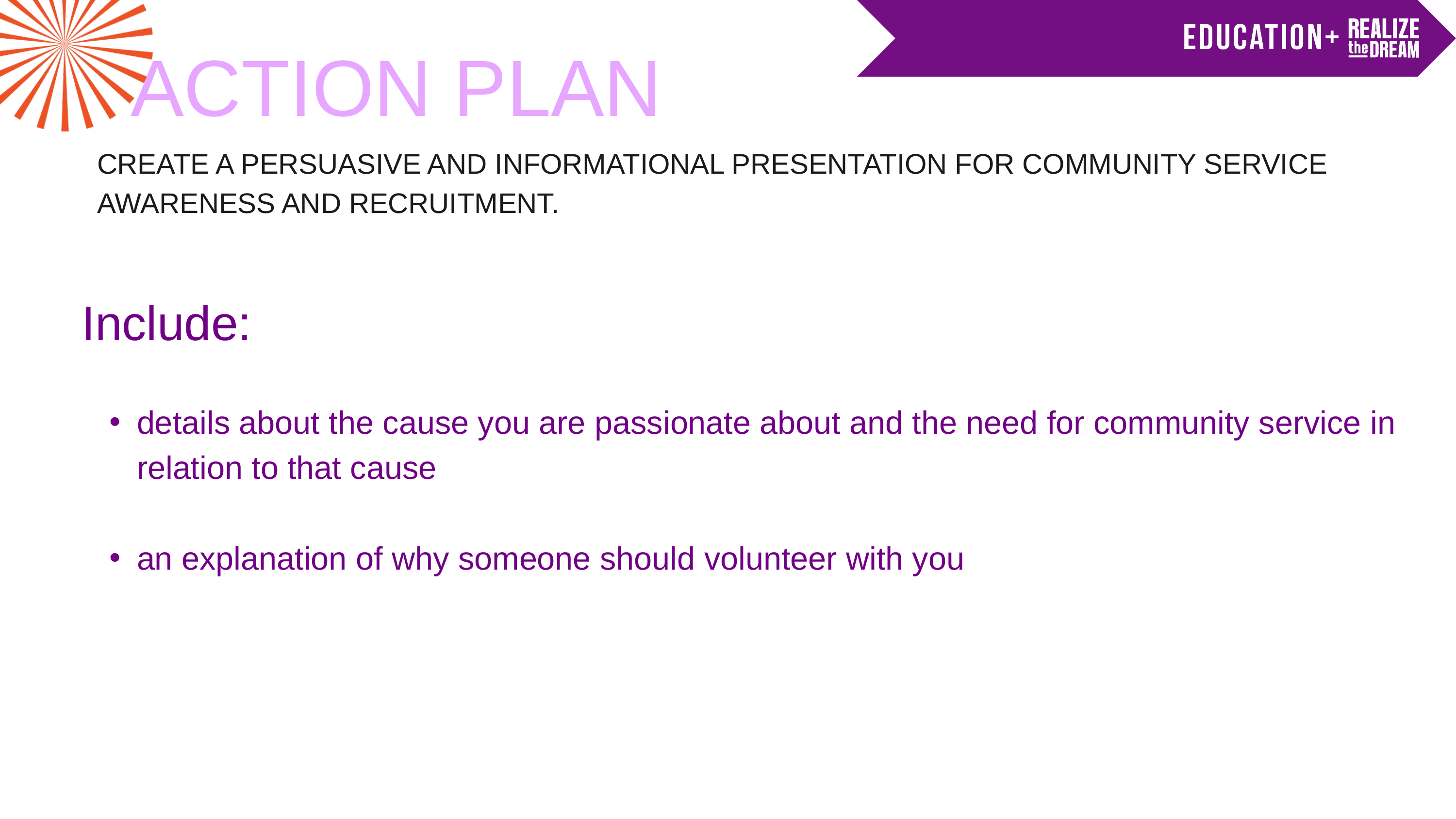

ACTION PLAN
CREATE A PERSUASIVE AND INFORMATIONAL PRESENTATION FOR COMMUNITY SERVICE AWARENESS AND RECRUITMENT.

Include:

details about the cause you are passionate about and the need for community service in relation to that cause

an explanation of why someone should volunteer with you